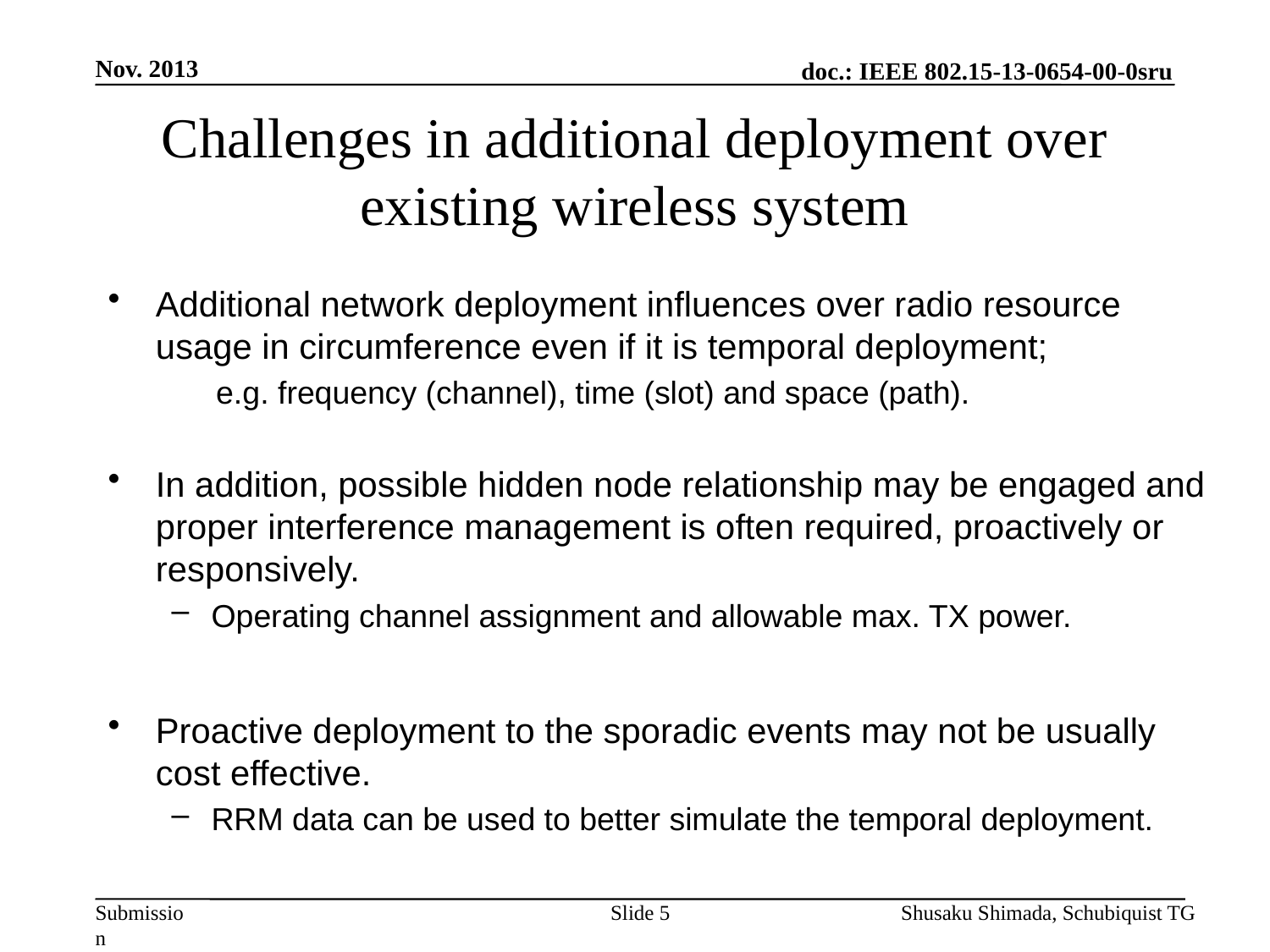

Nov. 2013
# Challenges in additional deployment over existing wireless system
Additional network deployment influences over radio resource usage in circumference even if it is temporal deployment;
     e.g. frequency (channel), time (slot) and space (path).

In addition, possible hidden node relationship may be engaged and proper interference management is often required, proactively or responsively.
Operating channel assignment and allowable max. TX power.

Proactive deployment to the sporadic events may not be usually cost effective.
RRM data can be used to better simulate the temporal deployment.
Slide 5
Shusaku Shimada, Schubiquist TG